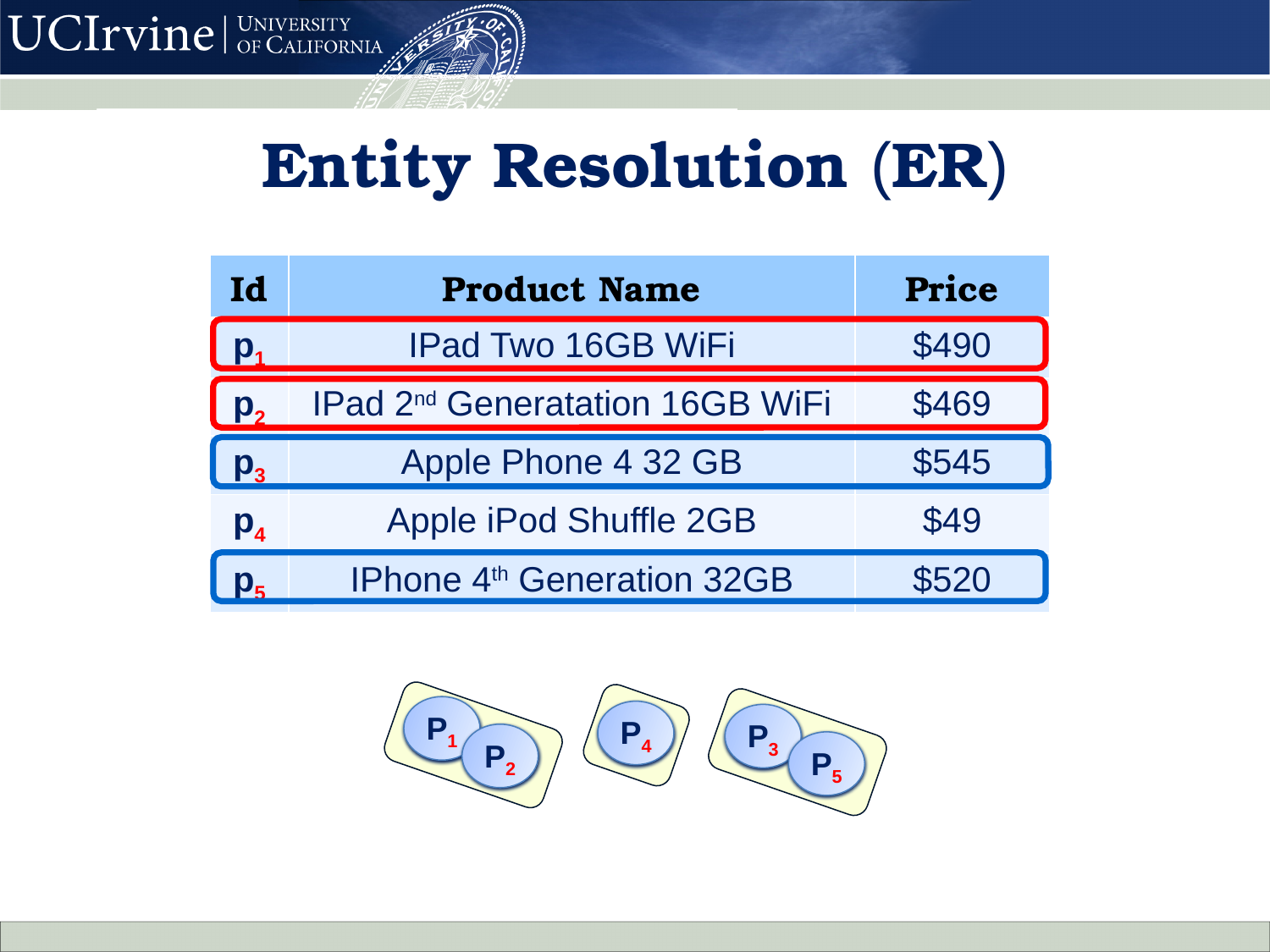

Entity Resolution (ER)
| Id | Product Name | Price |
| --- | --- | --- |
| p1 | IPad Two 16GB WiFi | $490 |
| p2 | IPad 2nd Generatation 16GB WiFi | $469 |
| p3 | Apple Phone 4 32 GB | $545 |
| p4 | Apple iPod Shuffle 2GB | $49 |
| p5 | IPhone 4th Generation 32GB | $520 |

P1
P4

P3

P2
P5